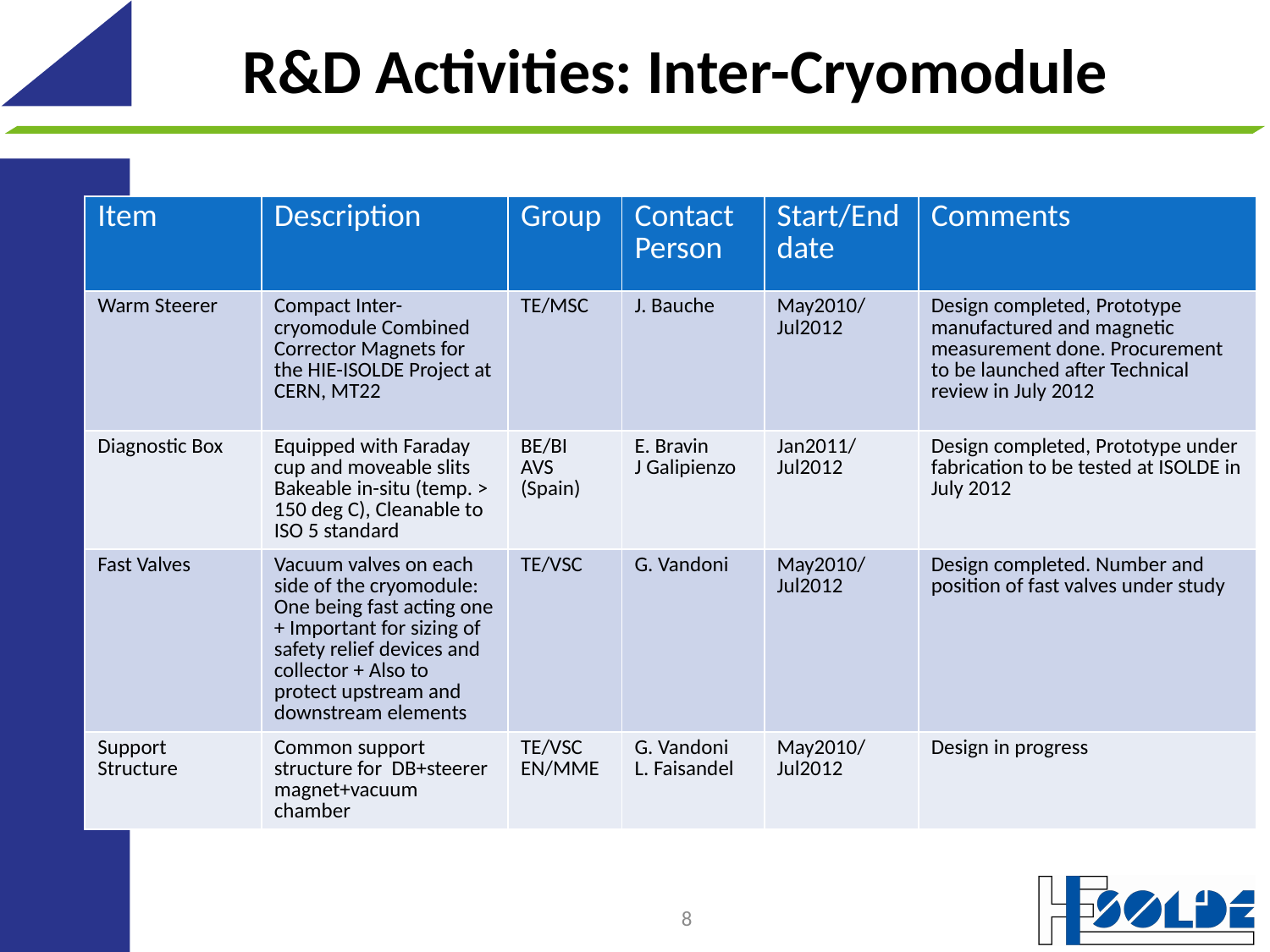

# R&D Activities: Inter-Cryomodule
| Item | Description | Group | Contact Person | Start/End date | Comments |
| --- | --- | --- | --- | --- | --- |
| Warm Steerer | Compact Inter-cryomodule Combined Corrector Magnets for the HIE-ISOLDE Project at CERN, MT22 | TE/MSC | J. Bauche | May2010/Jul2012 | Design completed, Prototype manufactured and magnetic measurement done. Procurement to be launched after Technical review in July 2012 |
| Diagnostic Box | Equipped with Faraday cup and moveable slits Bakeable in-situ (temp. > 150 deg C), Cleanable to ISO 5 standard | BE/BI AVS (Spain) | E. Bravin J Galipienzo | Jan2011/Jul2012 | Design completed, Prototype under fabrication to be tested at ISOLDE in July 2012 |
| Fast Valves | Vacuum valves on each side of the cryomodule: One being fast acting one + Important for sizing of safety relief devices and collector + Also to protect upstream and downstream elements | TE/VSC | G. Vandoni | May2010/Jul2012 | Design completed. Number and position of fast valves under study |
| Support Structure | Common support structure for DB+steerer magnet+vacuum chamber | TE/VSC EN/MME | G. Vandoni L. Faisandel | May2010/Jul2012 | Design in progress |
8